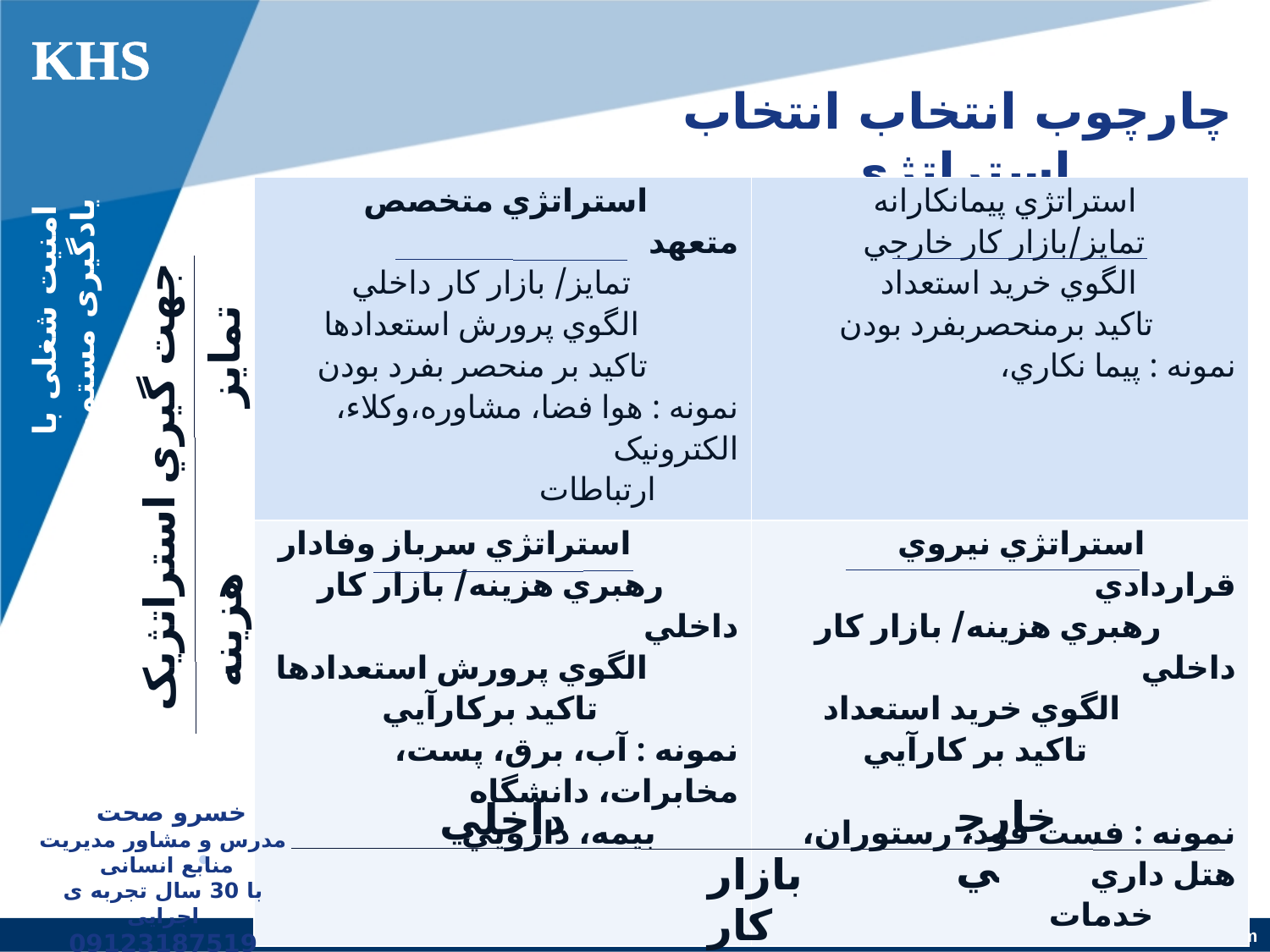

KHS
# چارچوب انتخاب انتخاب استراتژي
| استراتژي متخصص متعهد تمايز/ بازار کار داخلي الگوي پرورش استعدادها تاکيد بر منحصر بفرد بودن نمونه : هوا فضا، مشاوره،وکلاء، الکترونيک ارتباطات | استراتژي پيمانکارانه تمايز/بازار کار خارجي الگوي خريد استعداد تاکيد برمنحصربفرد بودن نمونه : پيما نکاري، |
| --- | --- |
| استراتژي سرباز وفادار رهبري هزينه/ بازار کار داخلي الگوي پرورش استعدادها تاکيد برکارآيي نمونه : آب، برق، پست، مخابرات، دانشگاه بيمه، دارويي | استراتژي نيروي قراردادي رهبري هزينه/ بازار کار داخلي الگوي خريد استعداد تاکيد بر کارآيي نمونه : فست فود، رستوران، هتل داري خدمات |
امنیت شغلی با یادگیری مستمر
تمايز
جهت گيري استراتژيک
هزينه
خارجي
داخلي
خسرو صحت
مدرس و مشاور مدیریت منابع انسانی
با 30 سال تجربه ی اجرایی
09123187519
بازار کار